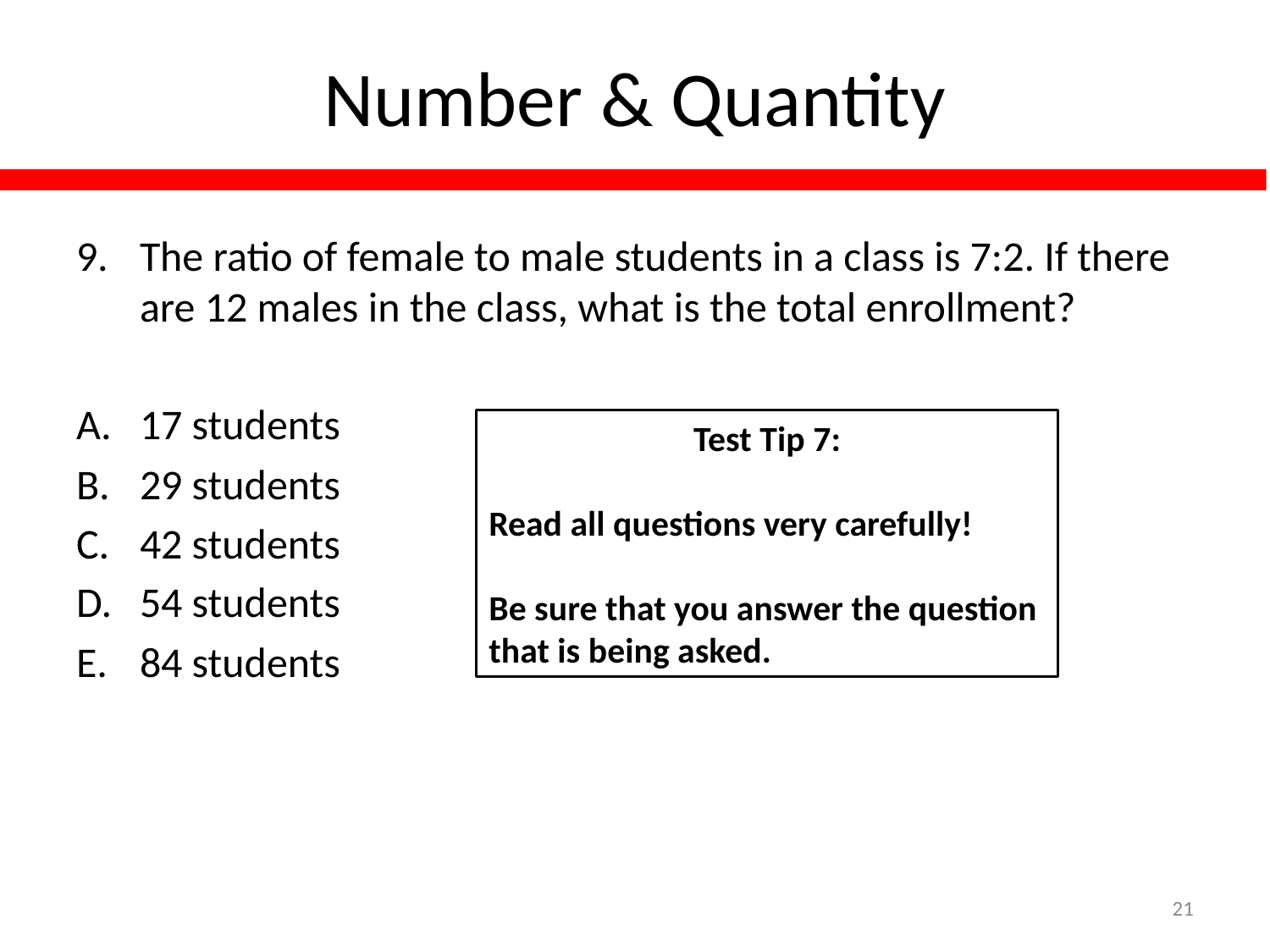

# Number & Quantity

The ratio of female to male students in a class is 7:2. If there are 12 males in the class, what is the total enrollment?

17 students
29 students
42 students
54 students
84 students
Test Tip 7:

Read all questions very carefully!

Be sure that you answer the question that is being asked.
21